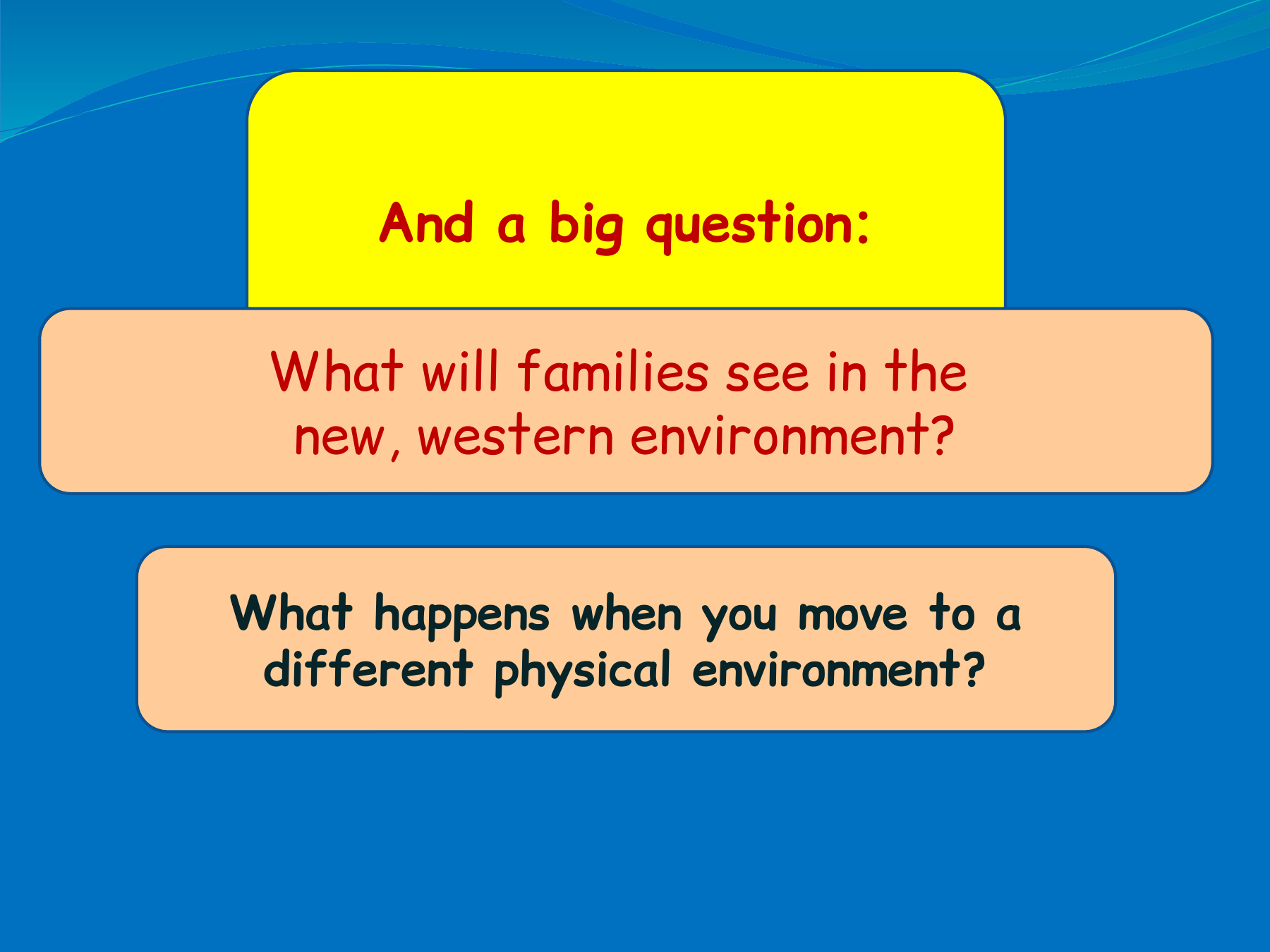

And a big question:
What will families see in the
new, western environment?
What happens when you move to a different physical environment?